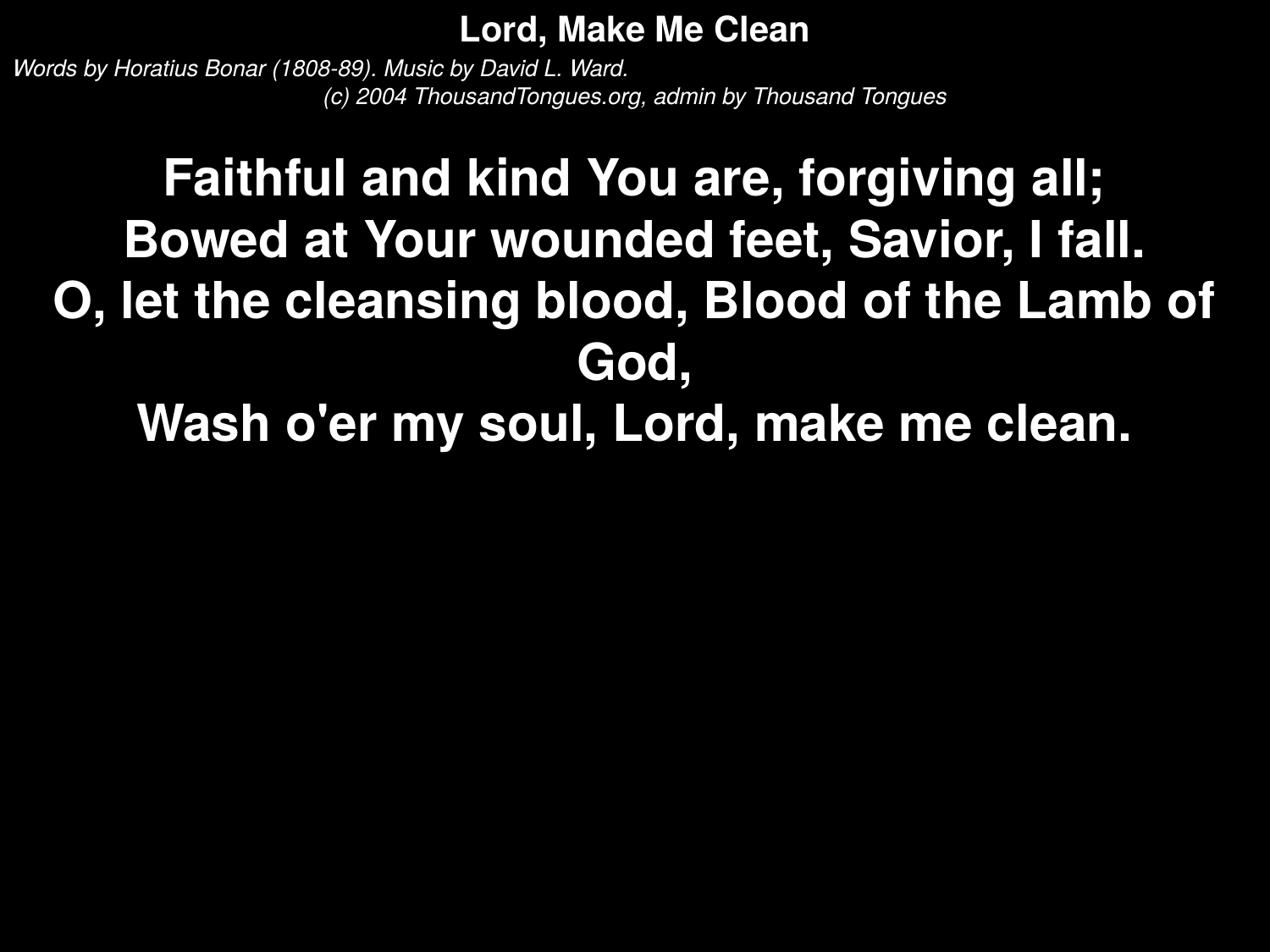

Lord, Make Me Clean
Words by Horatius Bonar (1808-89). Music by David L. Ward.
(c) 2004 ThousandTongues.org, admin by Thousand Tongues
Faithful and kind You are, forgiving all;
Bowed at Your wounded feet, Savior, I fall.
O, let the cleansing blood, Blood of the Lamb of God,
Wash o'er my soul, Lord, make me clean.